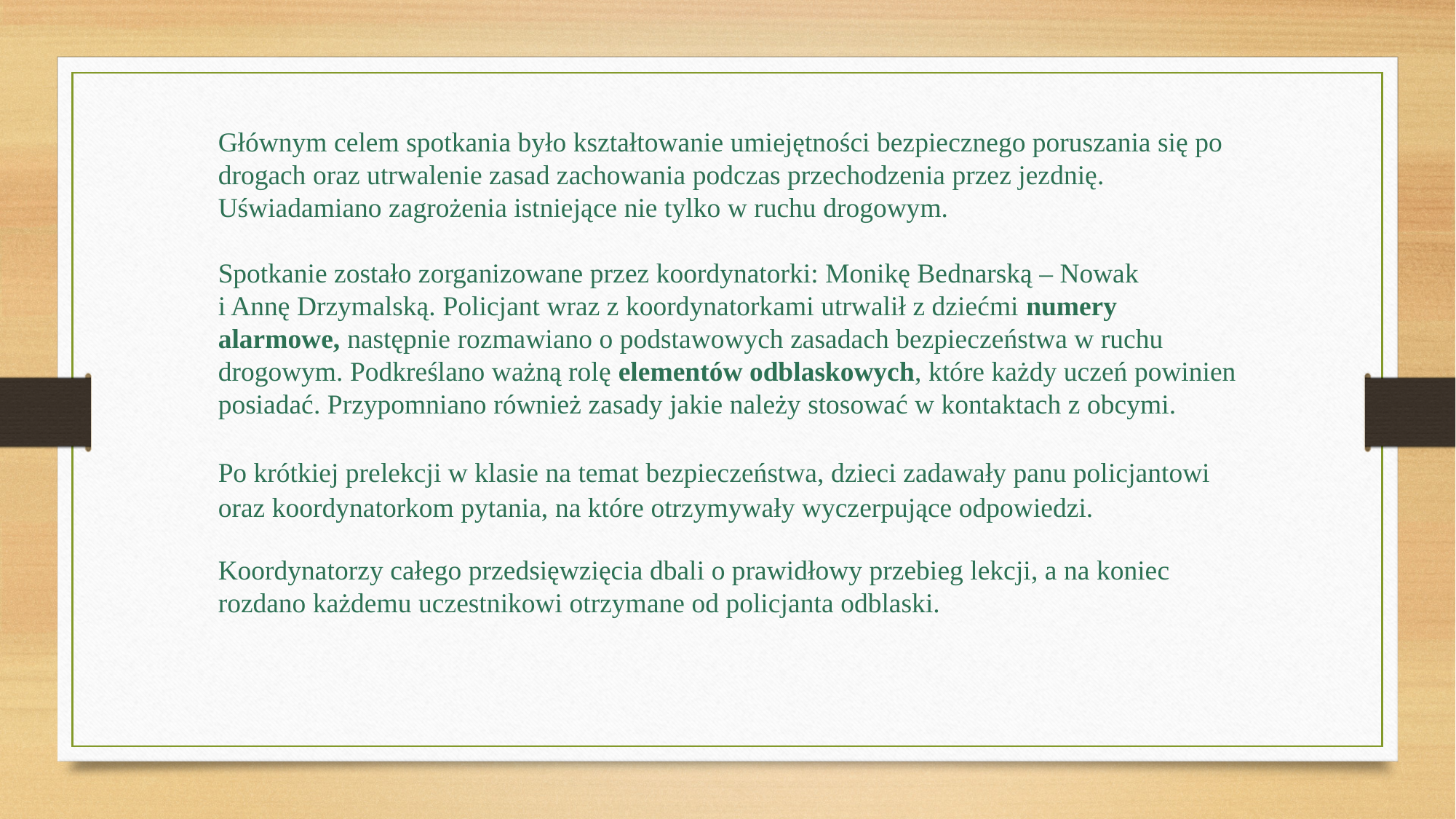

Głównym celem spotkania było kształtowanie umiejętności bezpiecznego poruszania się po drogach oraz utrwalenie zasad zachowania podczas przechodzenia przez jezdnię.  Uświadamiano zagrożenia istniejące nie tylko w ruchu drogowym.

Spotkanie zostało zorganizowane przez koordynatorki: Monikę Bednarską – Nowak               i Annę Drzymalską. Policjant wraz z koordynatorkami utrwalił z dziećmi numery alarmowe, następnie rozmawiano o podstawowych zasadach bezpieczeństwa w ruchu drogowym. Podkreślano ważną rolę elementów odblaskowych, które każdy uczeń powinien posiadać. Przypomniano również zasady jakie należy stosować w kontaktach z obcymi.

Po krótkiej prelekcji w klasie na temat bezpieczeństwa, dzieci zadawały panu policjantowi oraz koordynatorkom pytania, na które otrzymywały wyczerpujące odpowiedzi.

Koordynatorzy całego przedsięwzięcia dbali o prawidłowy przebieg lekcji, a na koniec rozdano każdemu uczestnikowi otrzymane od policjanta odblaski.